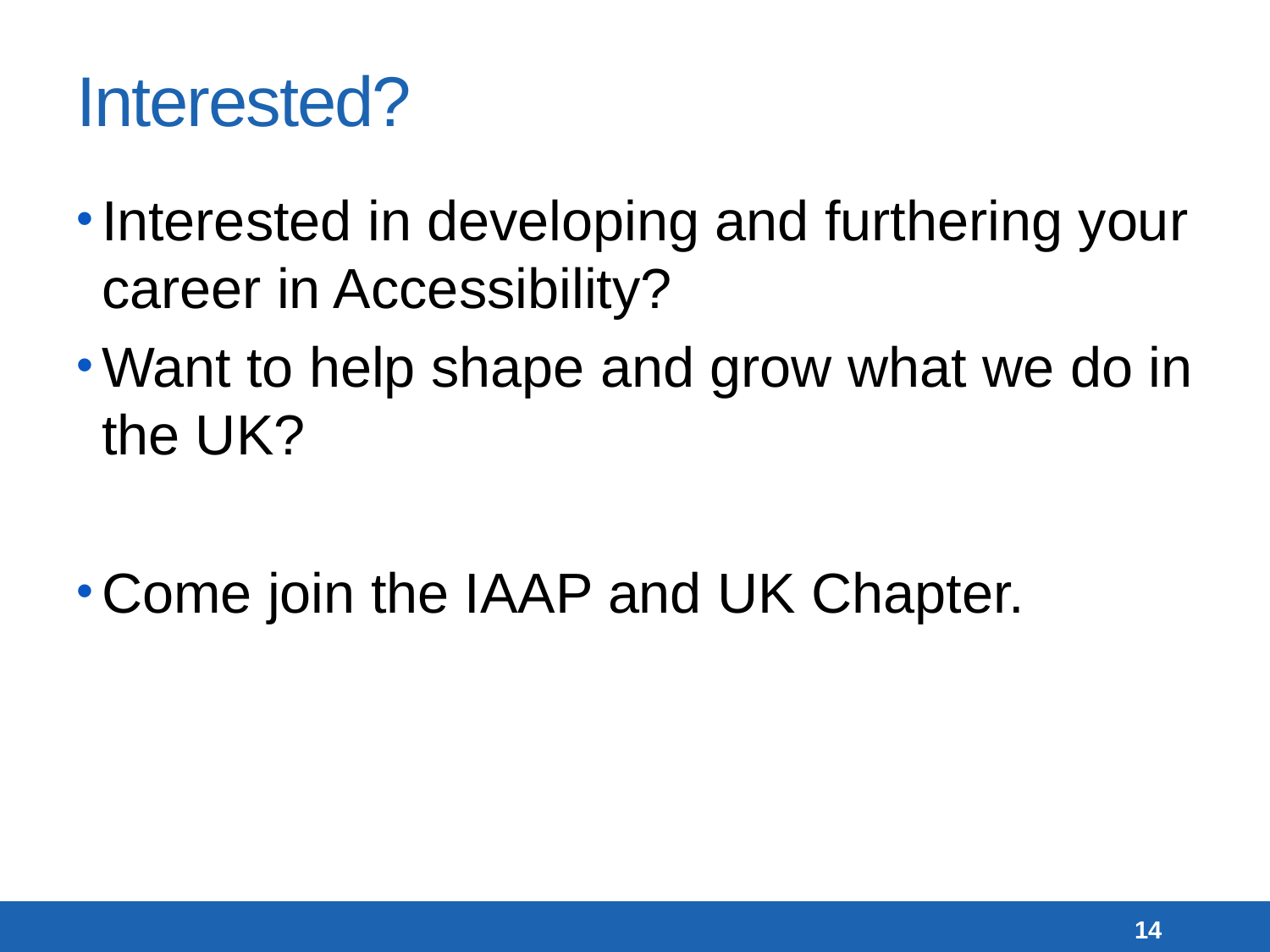

# Interested?
Interested in developing and furthering your career in Accessibility?
Want to help shape and grow what we do in the UK?

Come join the IAAP and UK Chapter.
14